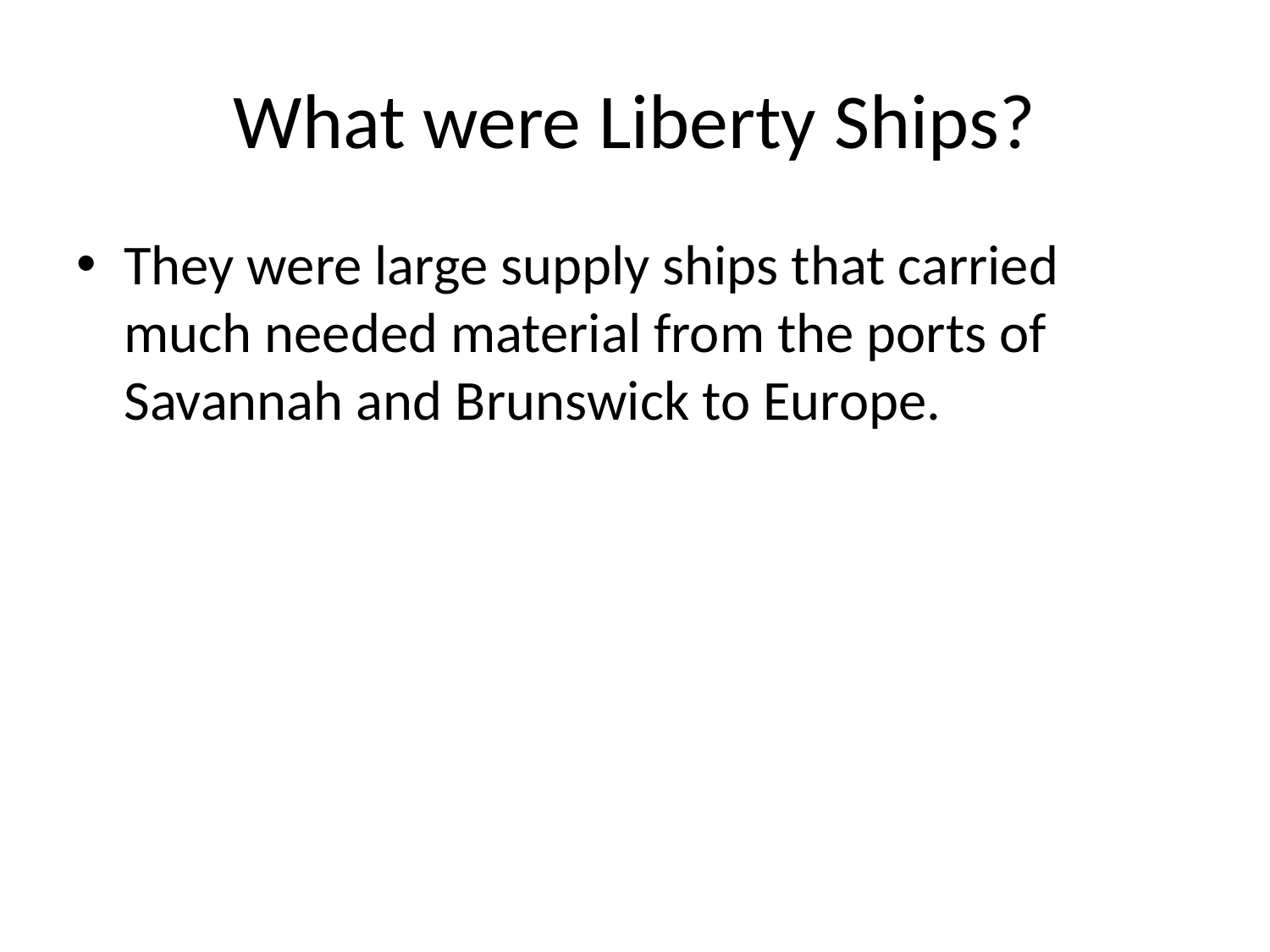

# What were Liberty Ships?
They were large supply ships that carried much needed material from the ports of Savannah and Brunswick to Europe.